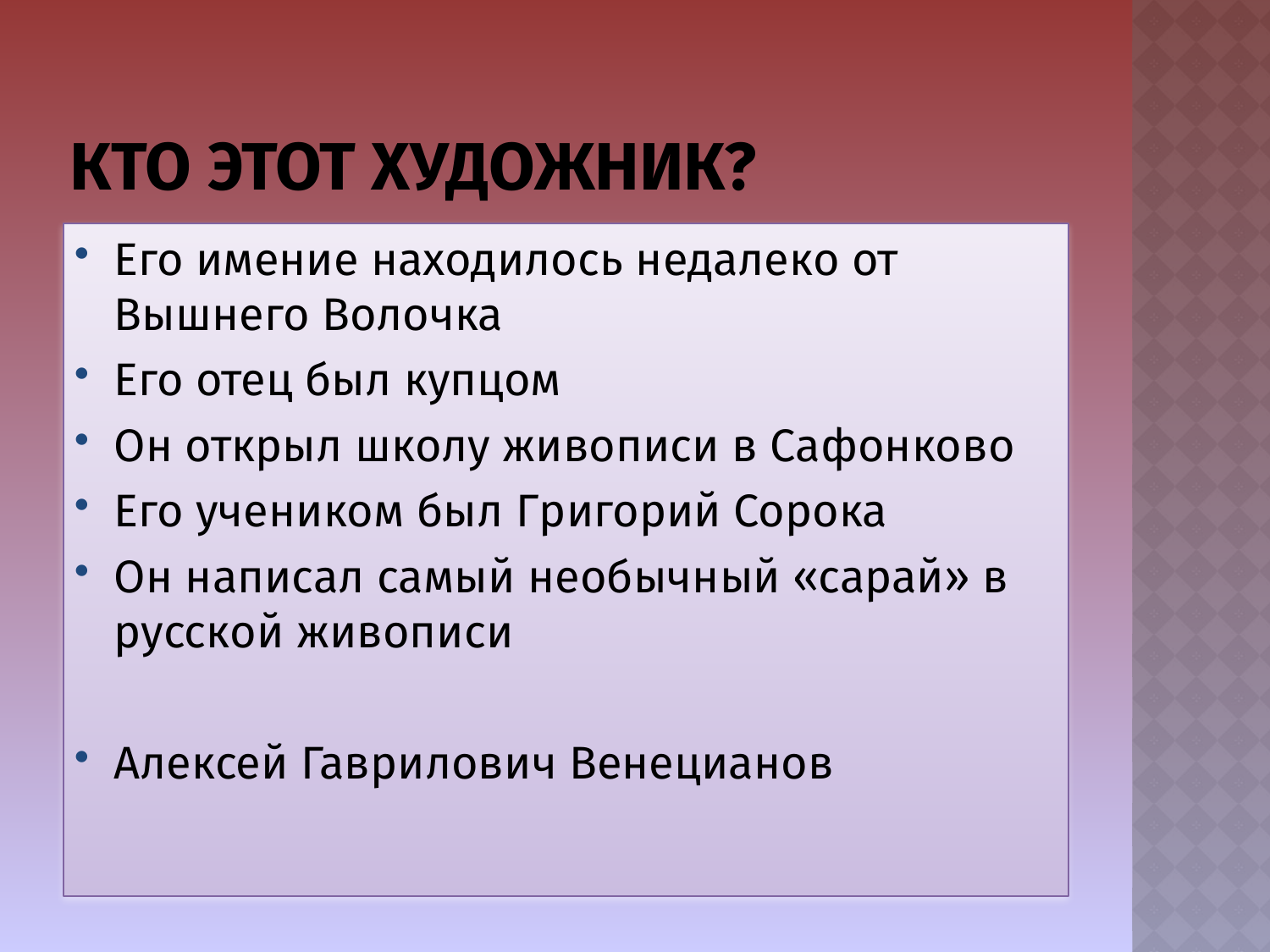

# Кто этот художник?
Его имение находилось недалеко от Вышнего Волочка
Его отец был купцом
Он открыл школу живописи в Сафонково
Его учеником был Григорий Сорока
Он написал самый необычный «сарай» в русской живописи

Алексей Гаврилович Венецианов